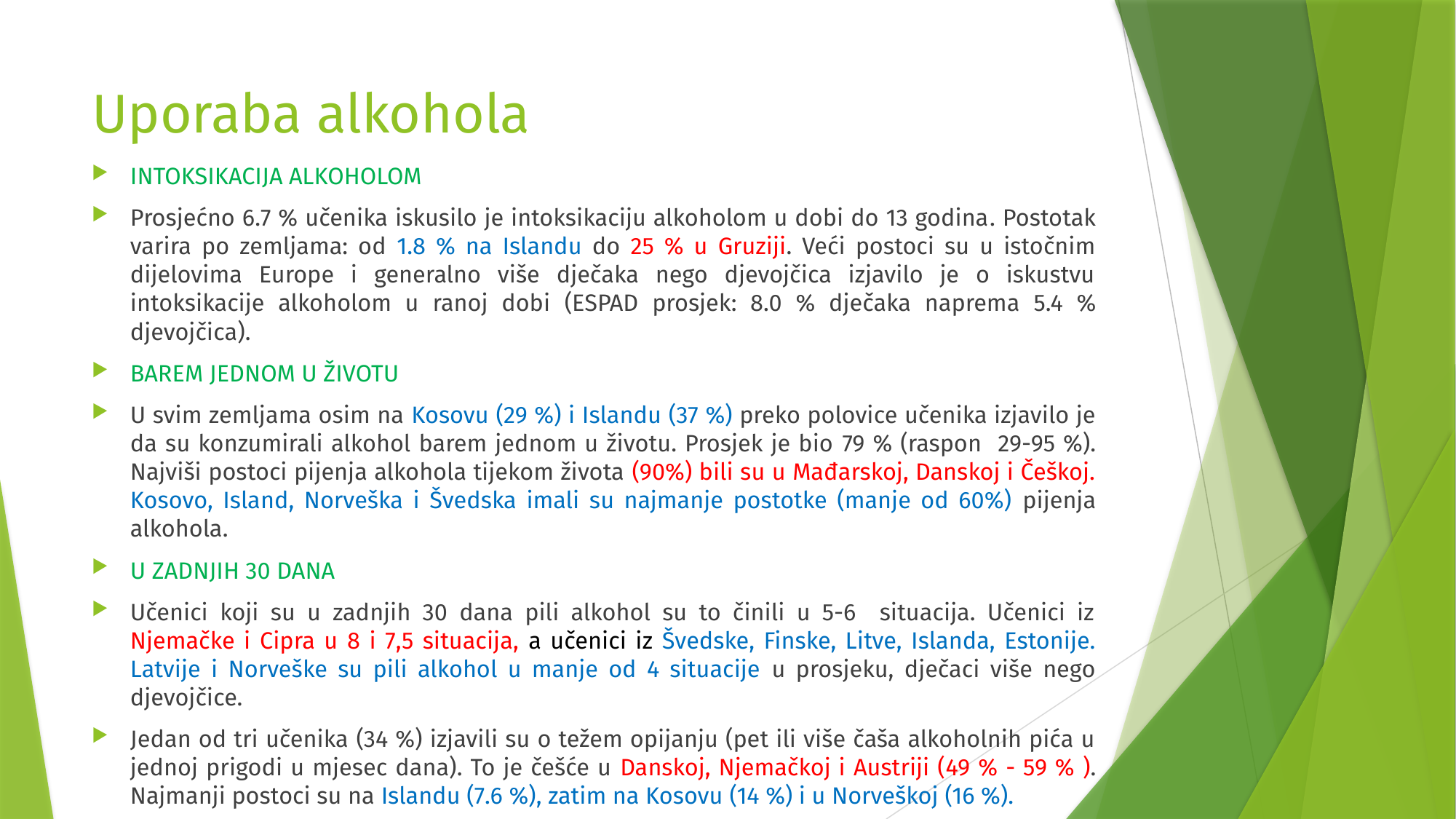

# Uporaba alkohola
INTOKSIKACIJA ALKOHOLOM
Prosjećno 6.7 % učenika iskusilo je intoksikaciju alkoholom u dobi do 13 godina. Postotak varira po zemljama: od 1.8 % na Islandu do 25 % u Gruziji. Veći postoci su u istočnim dijelovima Europe i generalno više dječaka nego djevojčica izjavilo je o iskustvu intoksikacije alkoholom u ranoj dobi (ESPAD prosjek: 8.0 % dječaka naprema 5.4 % djevojčica).
BAREM JEDNOM U ŽIVOTU
U svim zemljama osim na Kosovu (29 %) i Islandu (37 %) preko polovice učenika izjavilo je da su konzumirali alkohol barem jednom u životu. Prosjek je bio 79 % (raspon  29-95 %). Najviši postoci pijenja alkohola tijekom života (90%) bili su u Mađarskoj, Danskoj i Češkoj. Kosovo, Island, Norveška i Švedska imali su najmanje postotke (manje od 60%) pijenja alkohola.
U ZADNJIH 30 DANA
Učenici koji su u zadnjih 30 dana pili alkohol su to činili u 5-6  situacija. Učenici iz Njemačke i Cipra u 8 i 7,5 situacija, a učenici iz Švedske, Finske, Litve, Islanda, Estonije. Latvije i Norveške su pili alkohol u manje od 4 situacije u prosjeku, dječaci više nego djevojčice.
Jedan od tri učenika (34 %) izjavili su o težem opijanju (pet ili više čaša alkoholnih pića u jednoj prigodi u mjesec dana). To je češće u Danskoj, Njemačkoj i Austriji (49 % - 59 % ). Najmanji postoci su na Islandu (7.6 %), zatim na Kosovu (14 %) i u Norveškoj (16 %).